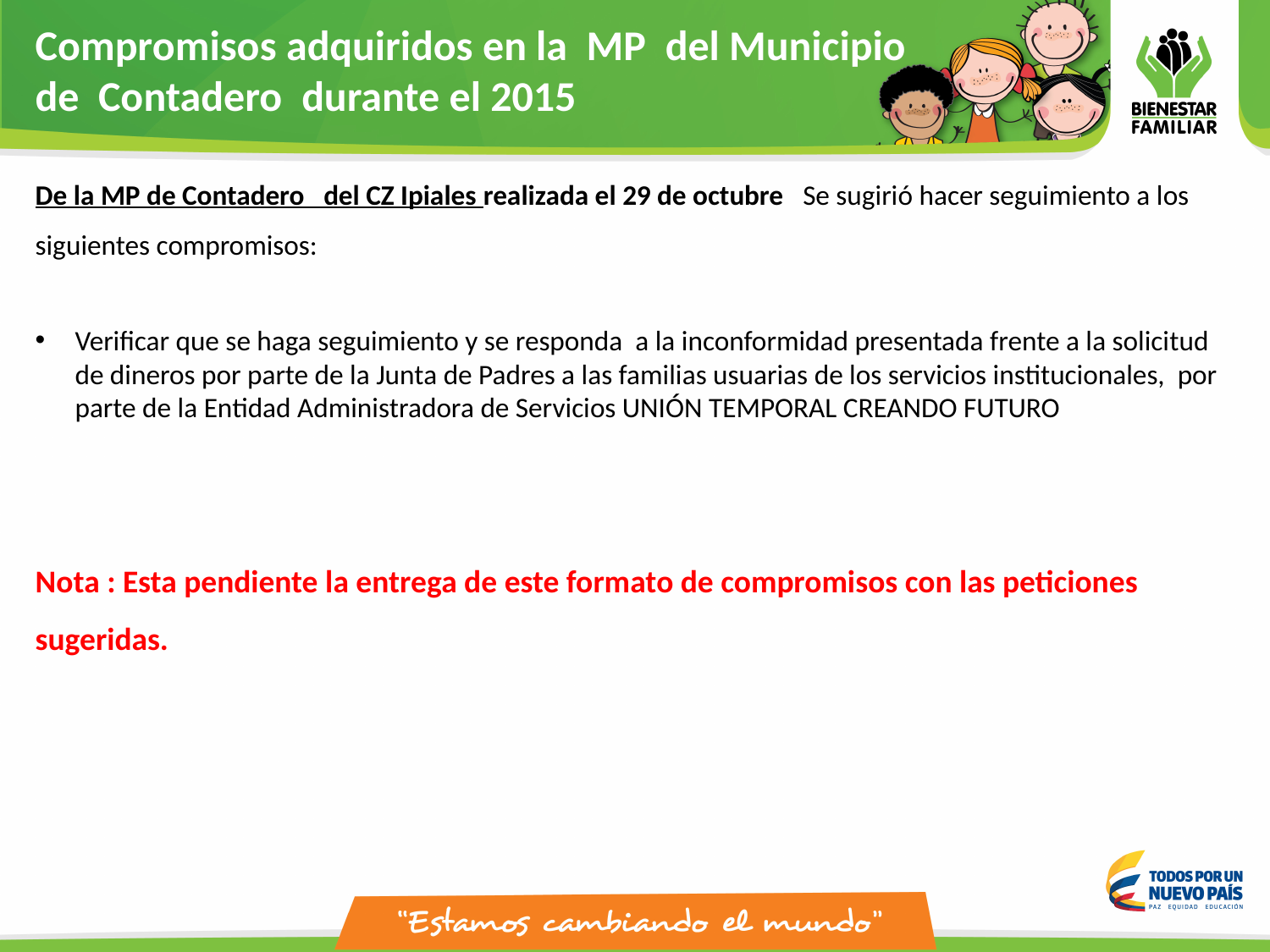

Compromisos adquiridos en la  MP  del Municipio
de  Contadero  durante el 2015
De la MP de Contadero   del CZ Ipiales realizada el 29 de octubre   Se sugirió hacer seguimiento a los siguientes compromisos:

Verificar que se haga seguimiento y se responda  a la inconformidad presentada frente a la solicitud de dineros por parte de la Junta de Padres a las familias usuarias de los servicios institucionales,  por  parte de la Entidad Administradora de Servicios UNIÓN TEMPORAL CREANDO FUTURO

Nota : Esta pendiente la entrega de este formato de compromisos con las peticiones sugeridas.